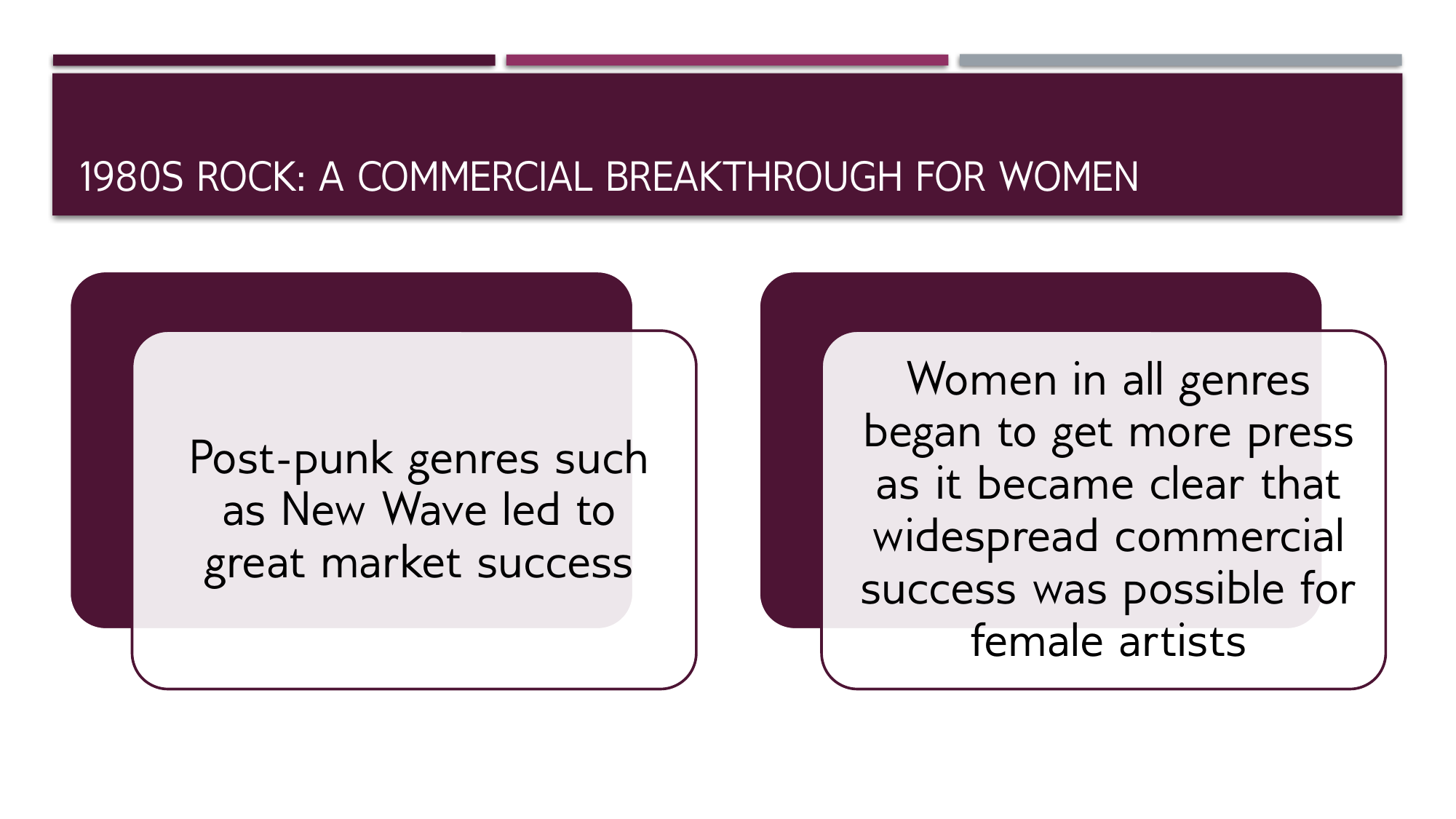

# 1980s Rock: a commercial Breakthrough for Women
Post-punk genres such as New Wave led to great market success
Women in all genres began to get more press as it became clear that widespread commercial success was possible for female artists